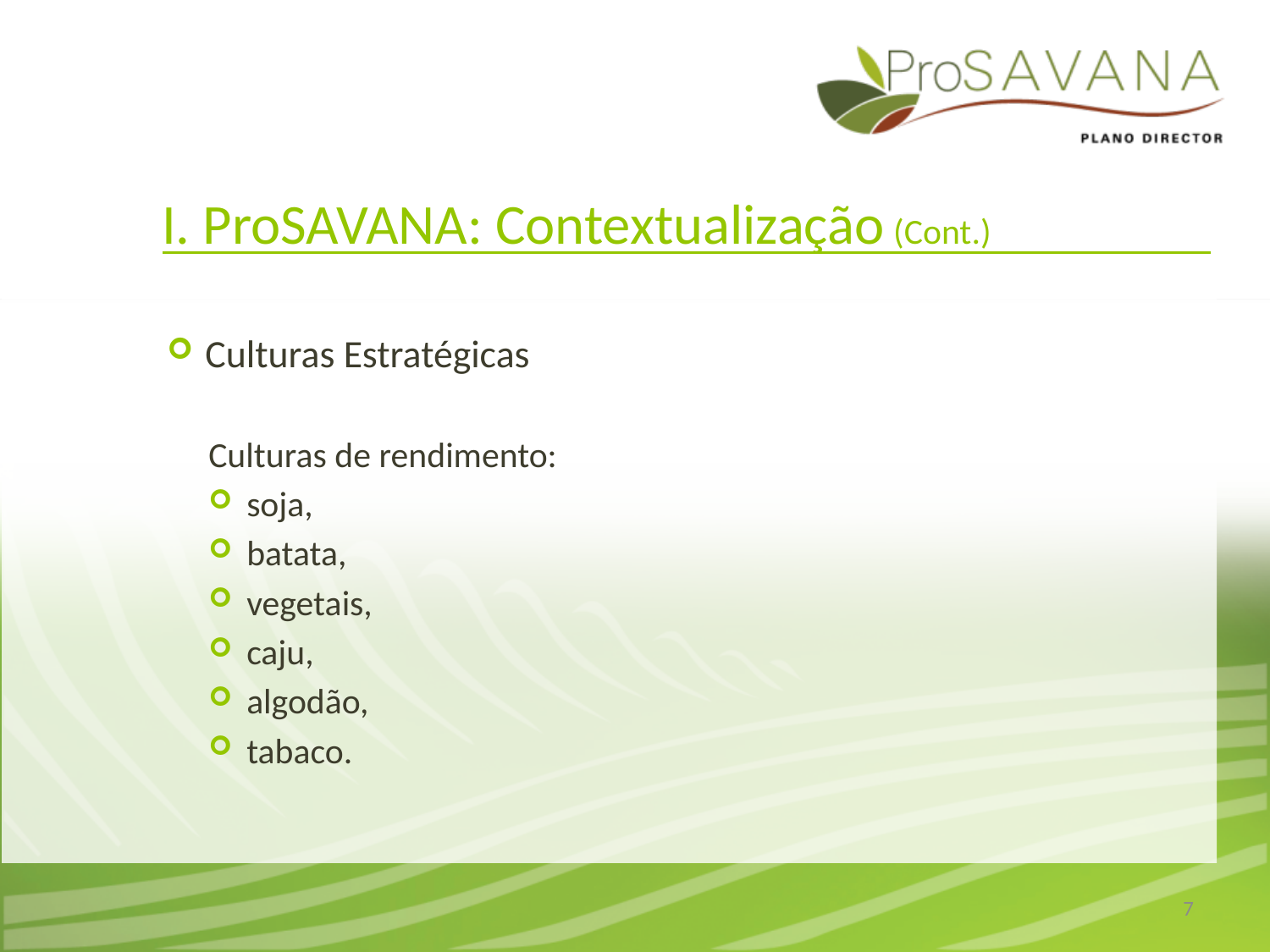

Culturas Estratégicas

Culturas de rendimento:
soja,
batata,
vegetais,
caju,
algodão,
tabaco.

# I. ProSAVANA: Contextualização (Cont.)
7